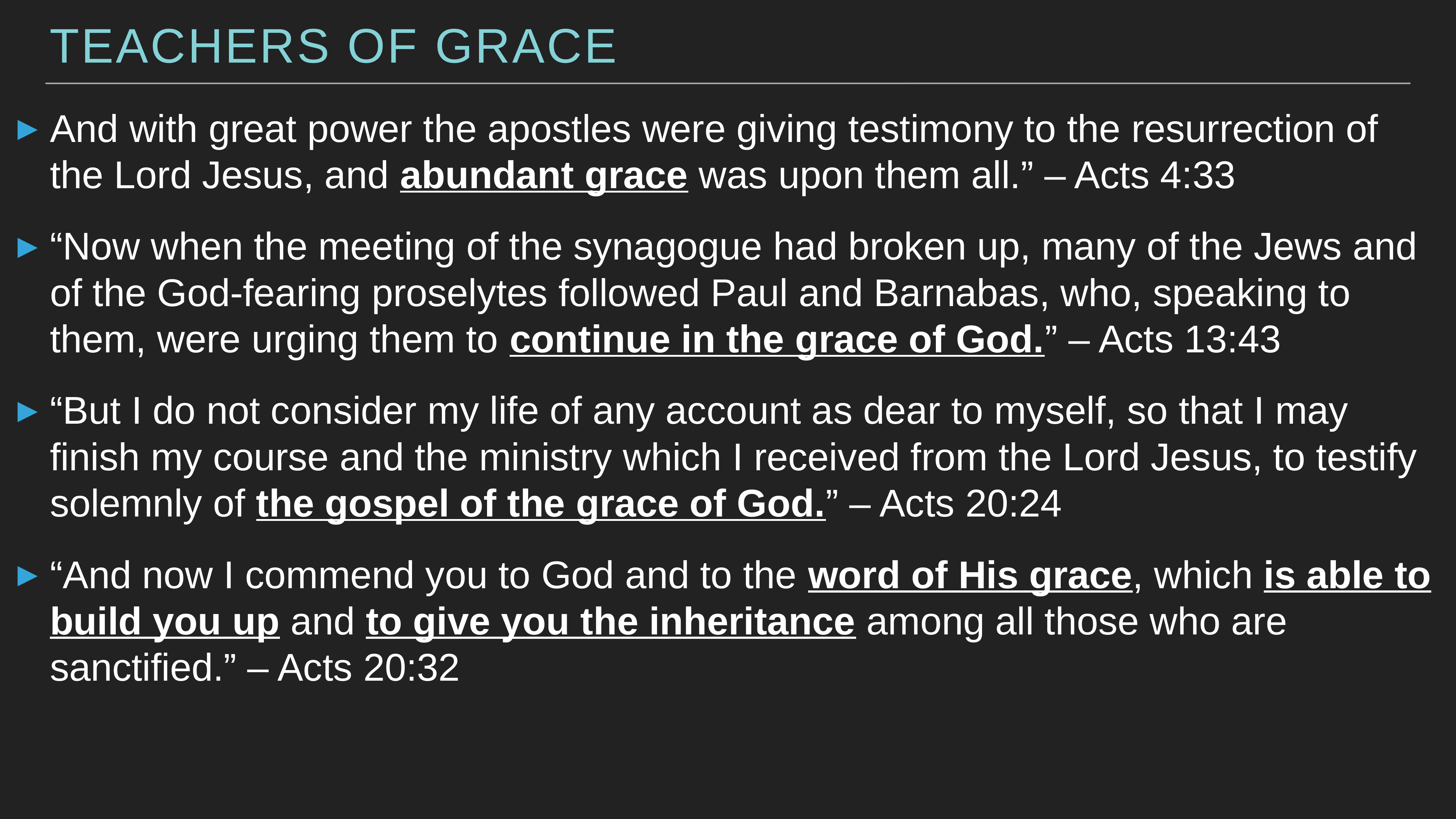

Teachers of Grace
And with great power the apostles were giving testimony to the resurrection of the Lord Jesus, and abundant grace was upon them all.” – Acts 4:33
“Now when the meeting of the synagogue had broken up, many of the Jews and of the God-fearing proselytes followed Paul and Barnabas, who, speaking to them, were urging them to continue in the grace of God.” – Acts 13:43
“But I do not consider my life of any account as dear to myself, so that I may finish my course and the ministry which I received from the Lord Jesus, to testify solemnly of the gospel of the grace of God.” – Acts 20:24
“And now I commend you to God and to the word of His grace, which is able to build you up and to give you the inheritance among all those who are sanctified.” – Acts 20:32